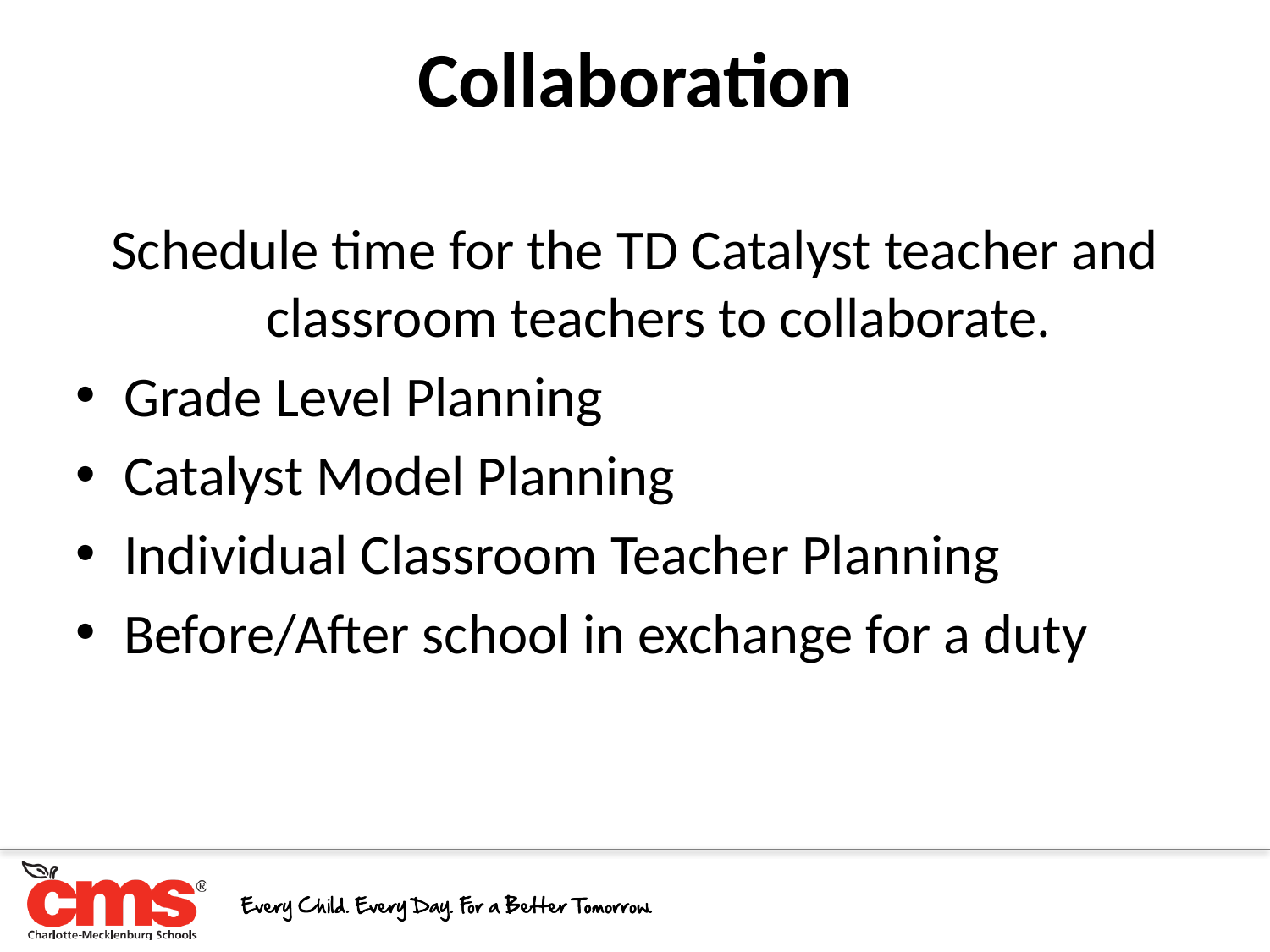

Collaboration
Schedule time for the TD Catalyst teacher and classroom teachers to collaborate.
Grade Level Planning
Catalyst Model Planning
Individual Classroom Teacher Planning
Before/After school in exchange for a duty